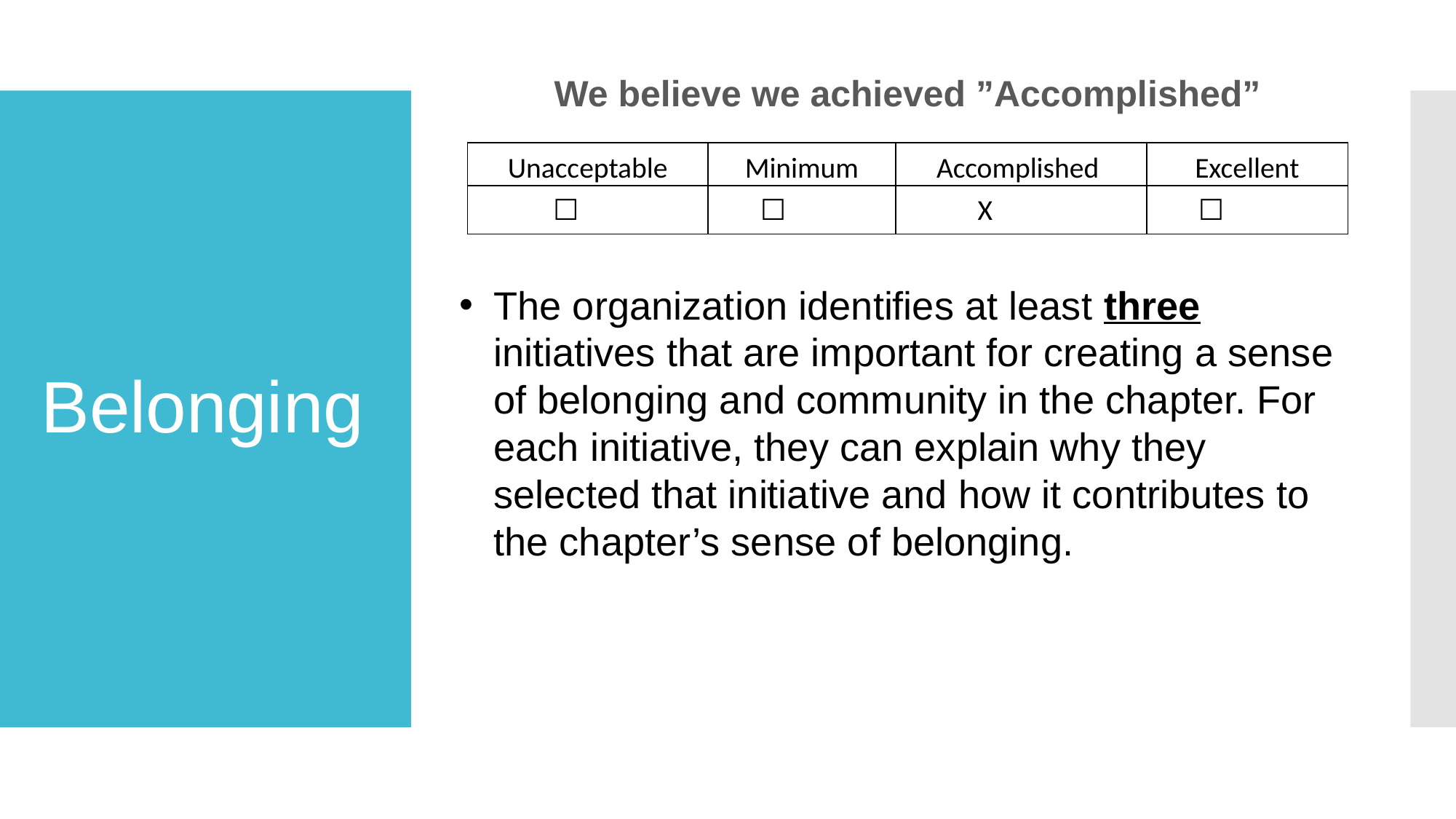

We believe we achieved ”Accomplished”
# Belonging
| Unacceptable | Minimum | Accomplished | Excellent |
| --- | --- | --- | --- |
| ☐ | ☐ | X | ☐ |
The organization identifies at least three initiatives that are important for creating a sense of belonging and community in the chapter. For each initiative, they can explain why they selected that initiative and how it contributes to the chapter’s sense of belonging.